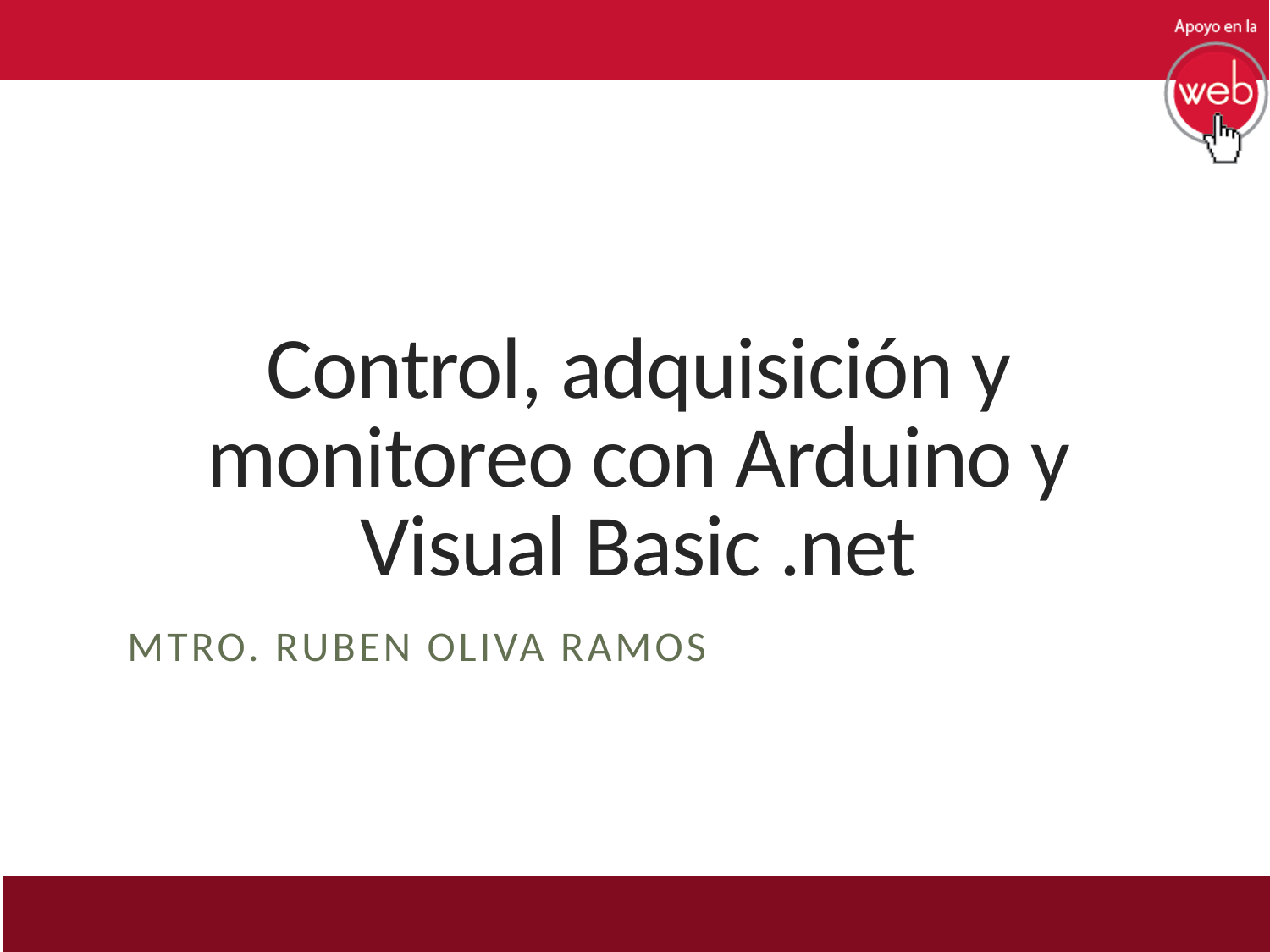

# Control, adquisición y monitoreo con Arduino y Visual Basic .net
Mtro. ruben oliva ramos